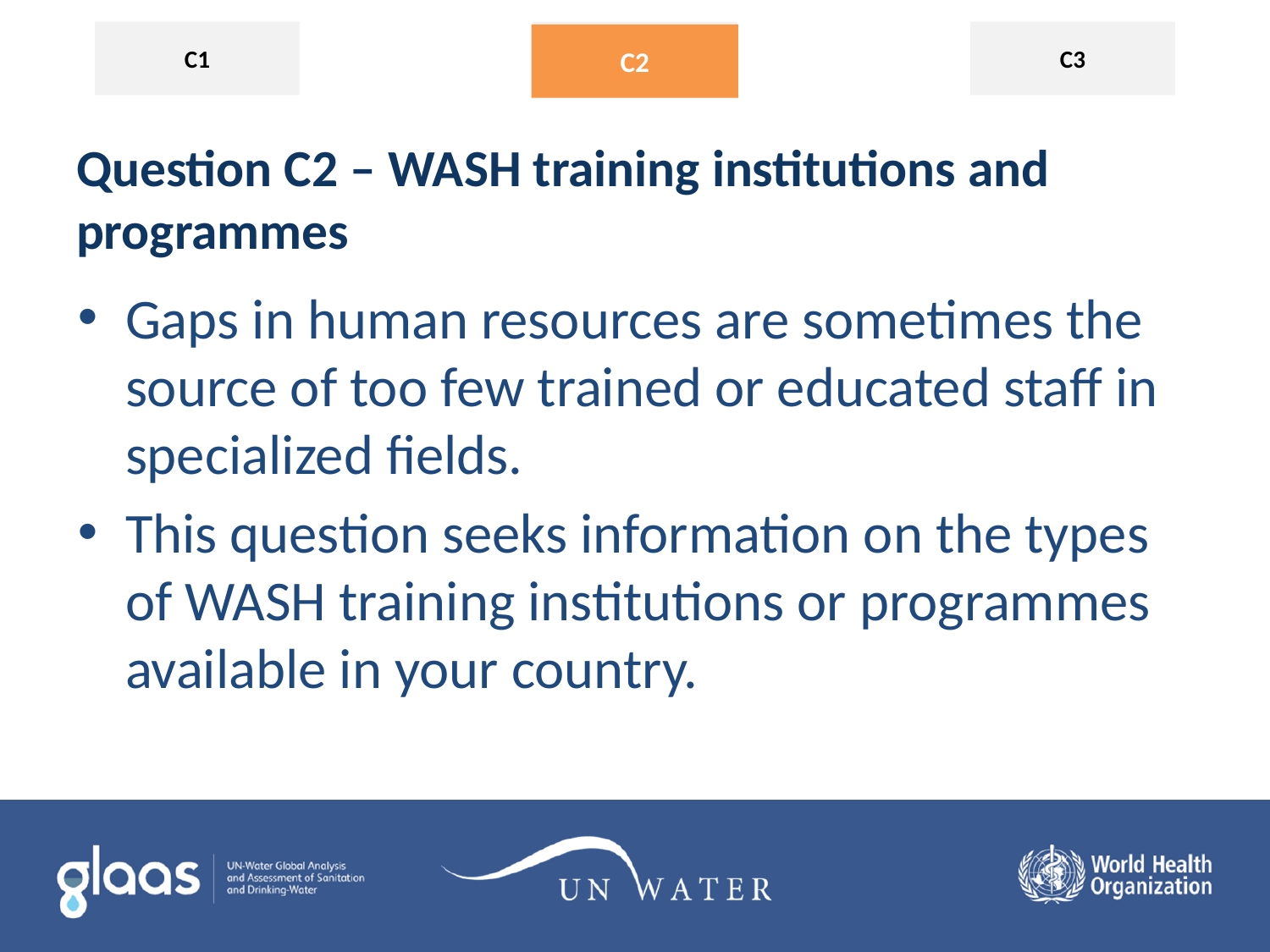

C2
# Question C2 – WASH training institutions and programmes
Gaps in human resources are sometimes the source of too few trained or educated staff in specialized fields.
This question seeks information on the types of WASH training institutions or programmes available in your country.